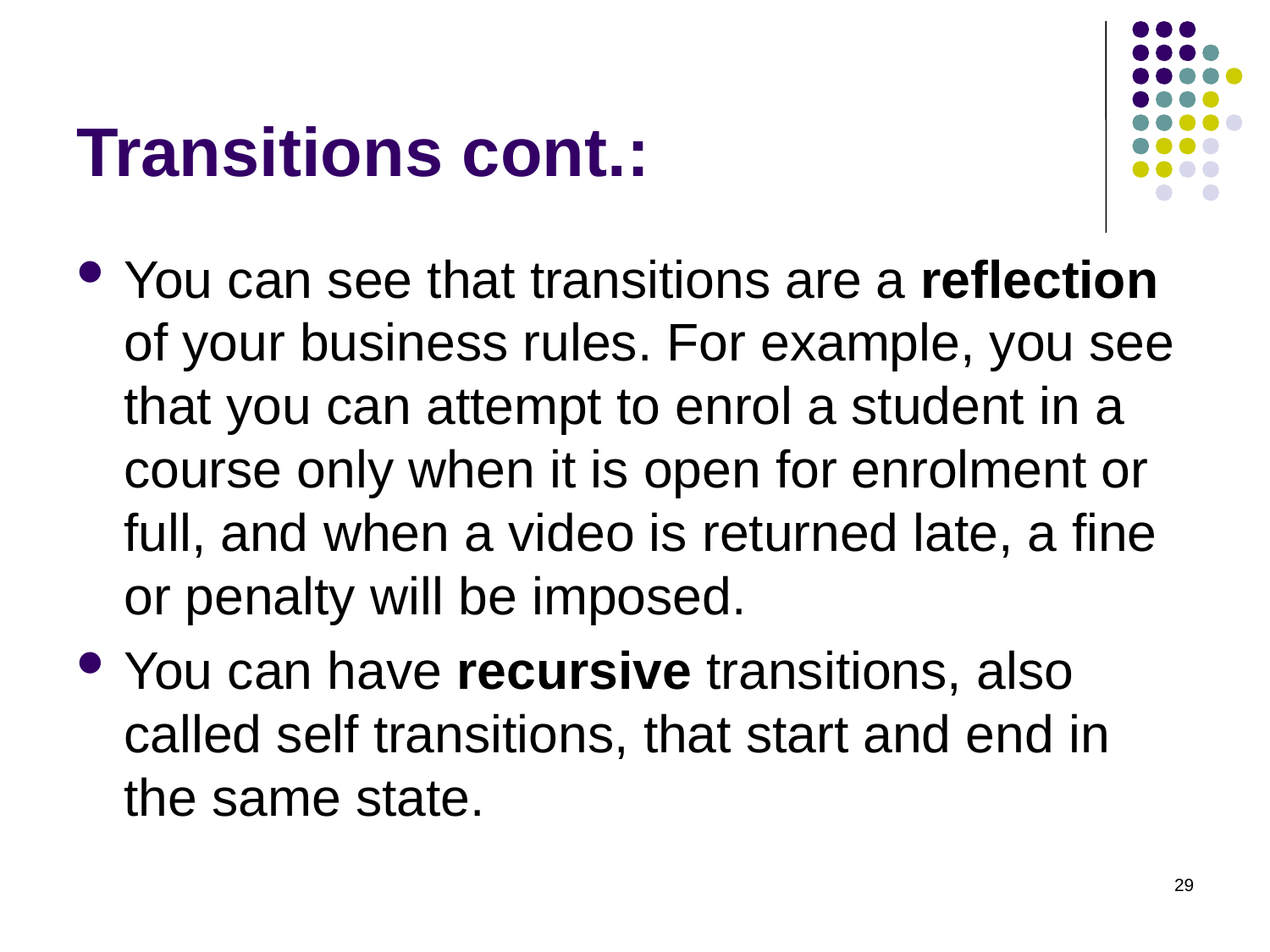

# Transitions cont.:
You can see that transitions are a reflection of your business rules. For example, you see that you can attempt to enrol a student in a course only when it is open for enrolment or full, and when a video is returned late, a fine or penalty will be imposed.
You can have recursive transitions, also called self transitions, that start and end in the same state.

29